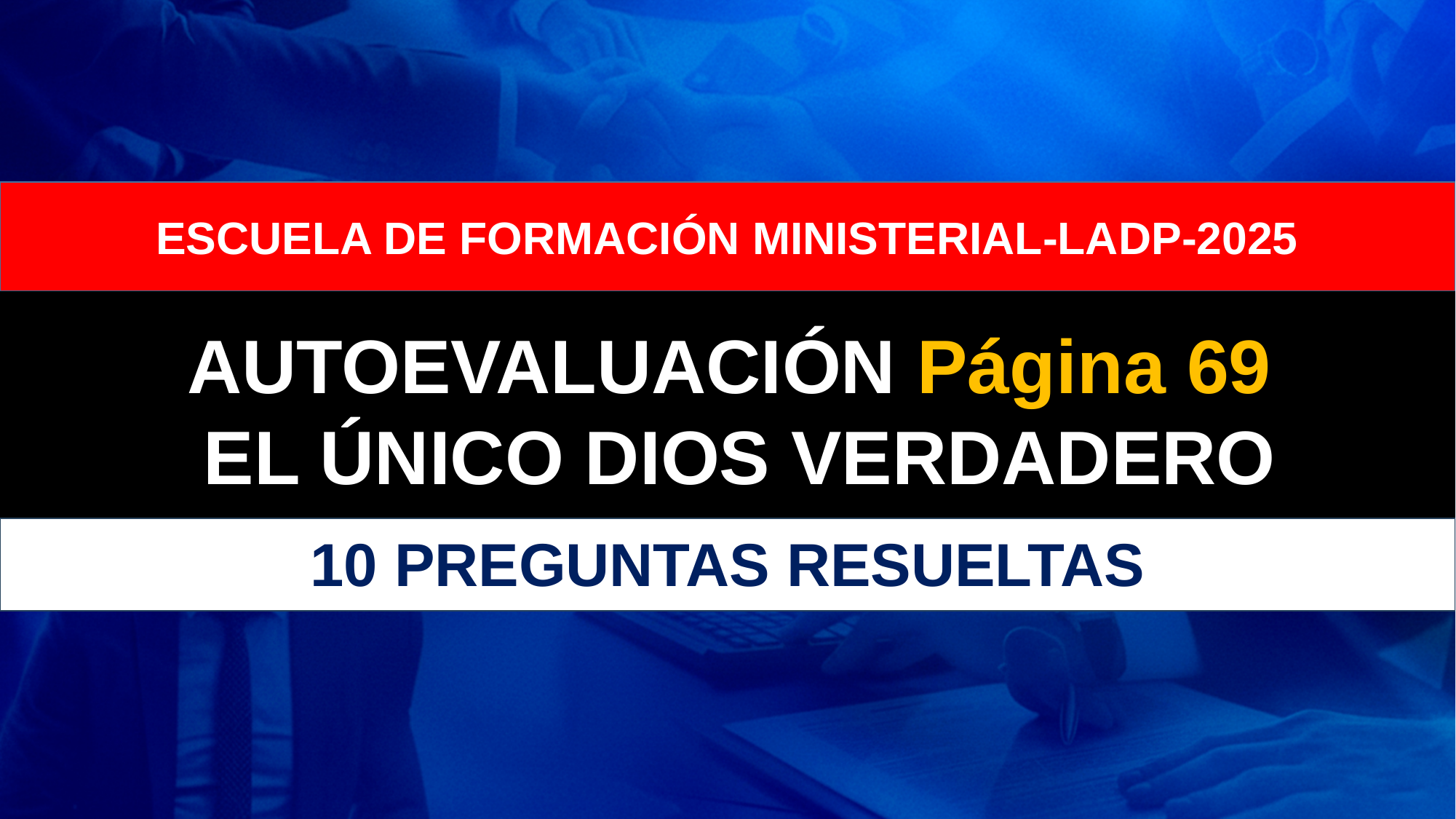

ESCUELA DE FORMACIÓN MINISTERIAL-LADP-2025

AUTOEVALUACIÓN Página 69
EL ÚNICO DIOS VERDADERO

10 PREGUNTAS RESUELTAS